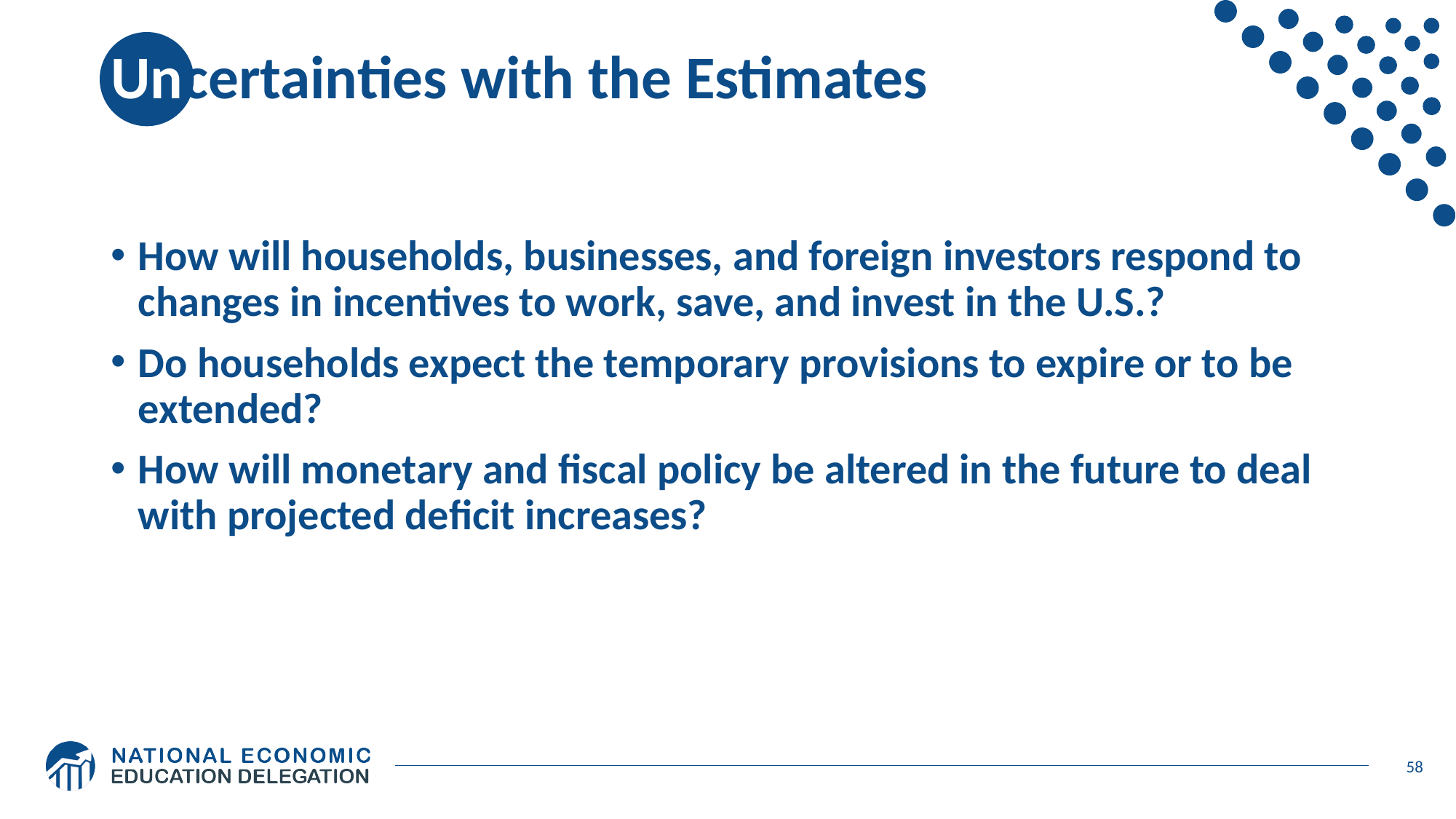

# Uncertainties with the Estimates
How will households, businesses, and foreign investors respond to changes in incentives to work, save, and invest in the U.S.?
Do households expect the temporary provisions to expire or to be extended?
How will monetary and fiscal policy be altered in the future to deal with projected deficit increases?

58